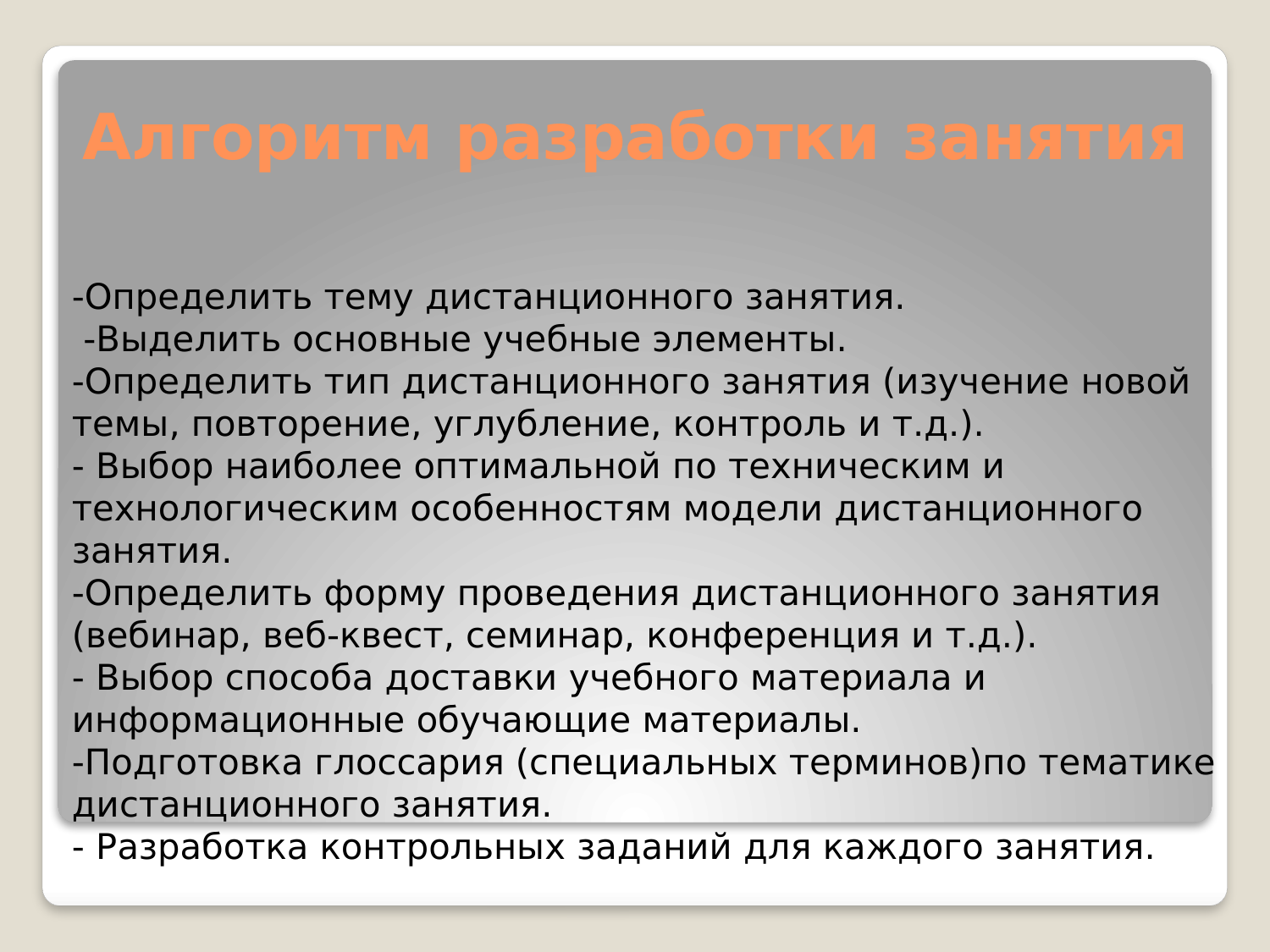

# Алгоритм разработки занятия
-Определить тему дистанционного занятия.
 -Выделить основные учебные элементы.
-Определить тип дистанционного занятия (изучение новой темы, повторение, углубление, контроль и т.д.).
- Выбор наиболее оптимальной по техническим и технологическим особенностям модели дистанционного занятия.
-Определить форму проведения дистанционного занятия (вебинар, веб-квест, семинар, конференция и т.д.).
- Выбор способа доставки учебного материала и информационные обучающие материалы.
-Подготовка глоссария (специальных терминов)по тематике дистанционного занятия.
- Разработка контрольных заданий для каждого занятия.